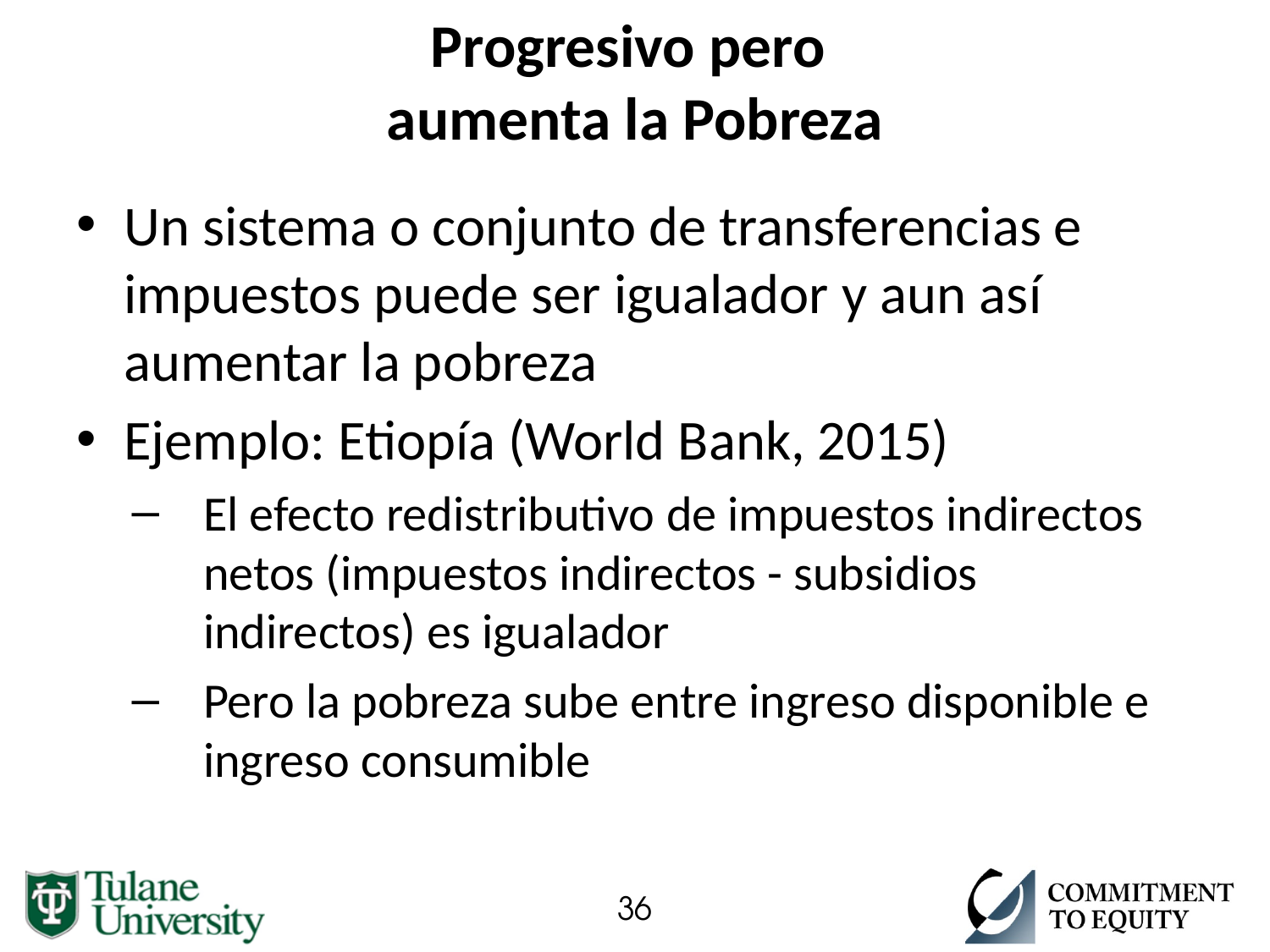

# Progresivo pero aumenta la Pobreza
Un sistema o conjunto de transferencias e impuestos puede ser igualador y aun así aumentar la pobreza
Ejemplo: Etiopía (World Bank, 2015)
El efecto redistributivo de impuestos indirectos netos (impuestos indirectos - subsidios indirectos) es igualador
Pero la pobreza sube entre ingreso disponible e ingreso consumible